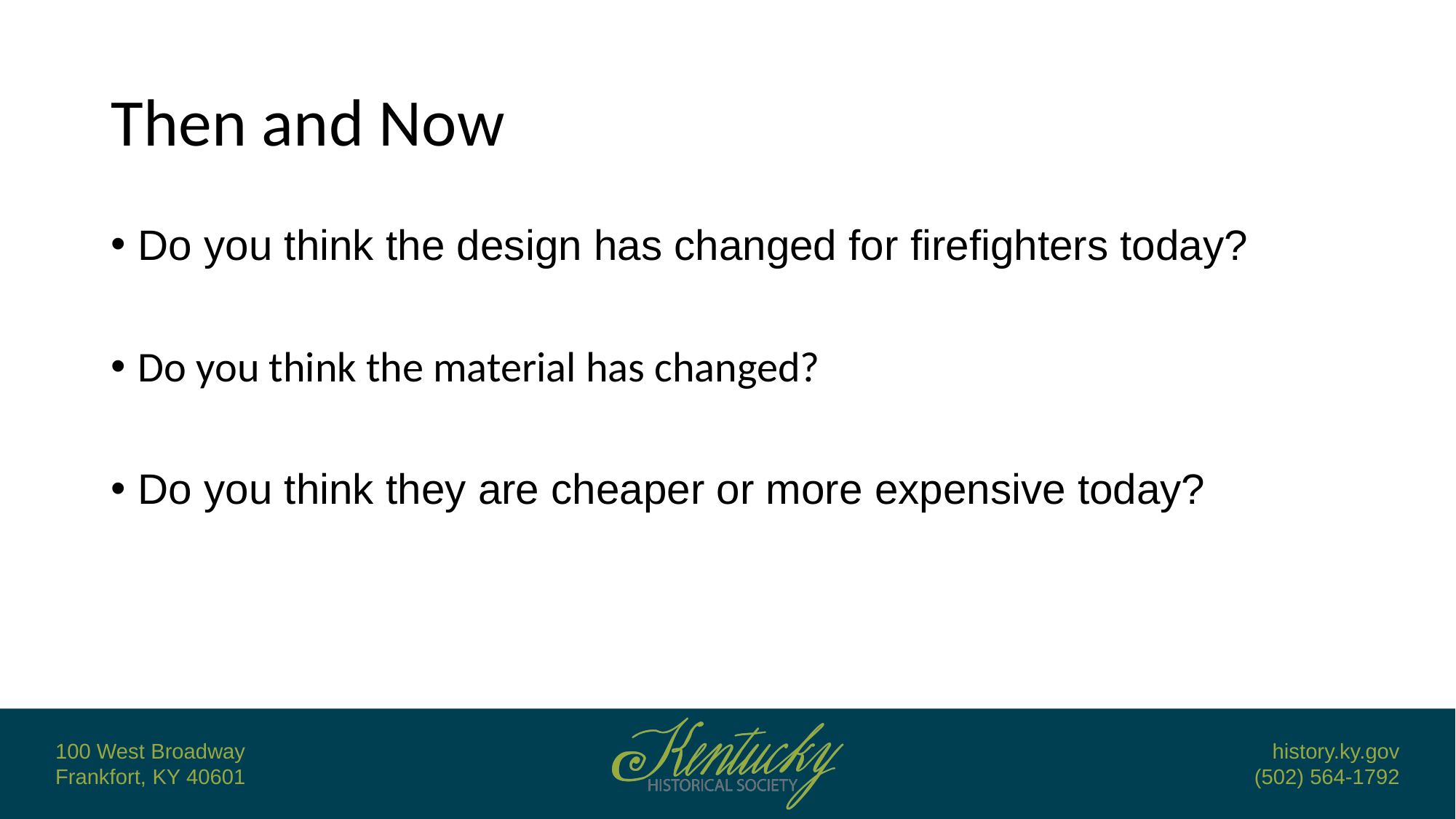

# Then and Now
Do you think the design has changed for firefighters today?

Do you think the material has changed?

Do you think they are cheaper or more expensive today?